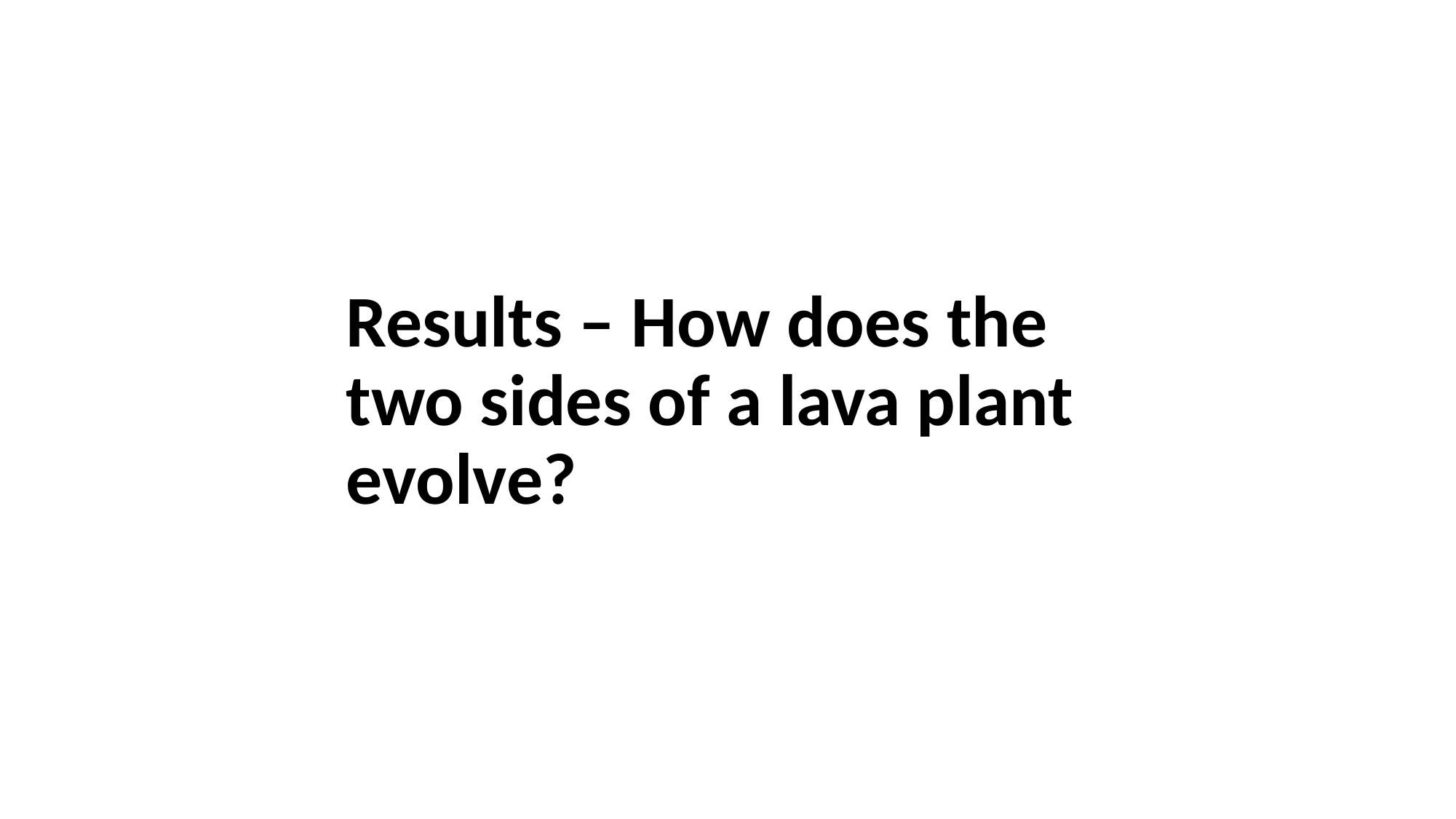

# Results – How does the two sides of a lava plant evolve?